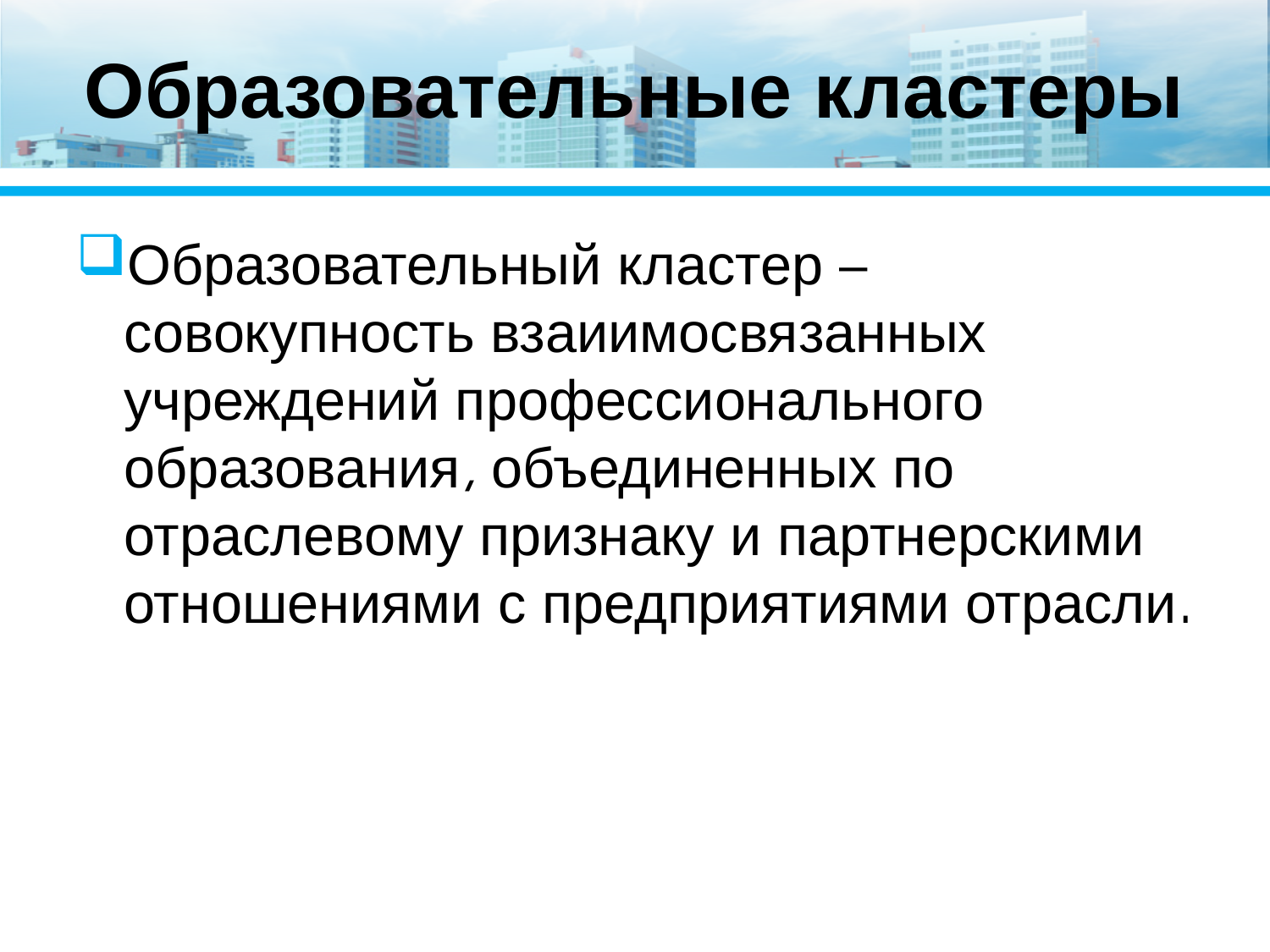

# Образовательные кластеры
Образовательный кластер – совокупность взаиимосвязанных учреждений профессионального образования, объединенных по отраслевому признаку и партнерскими отношениями с предприятиями отрасли.